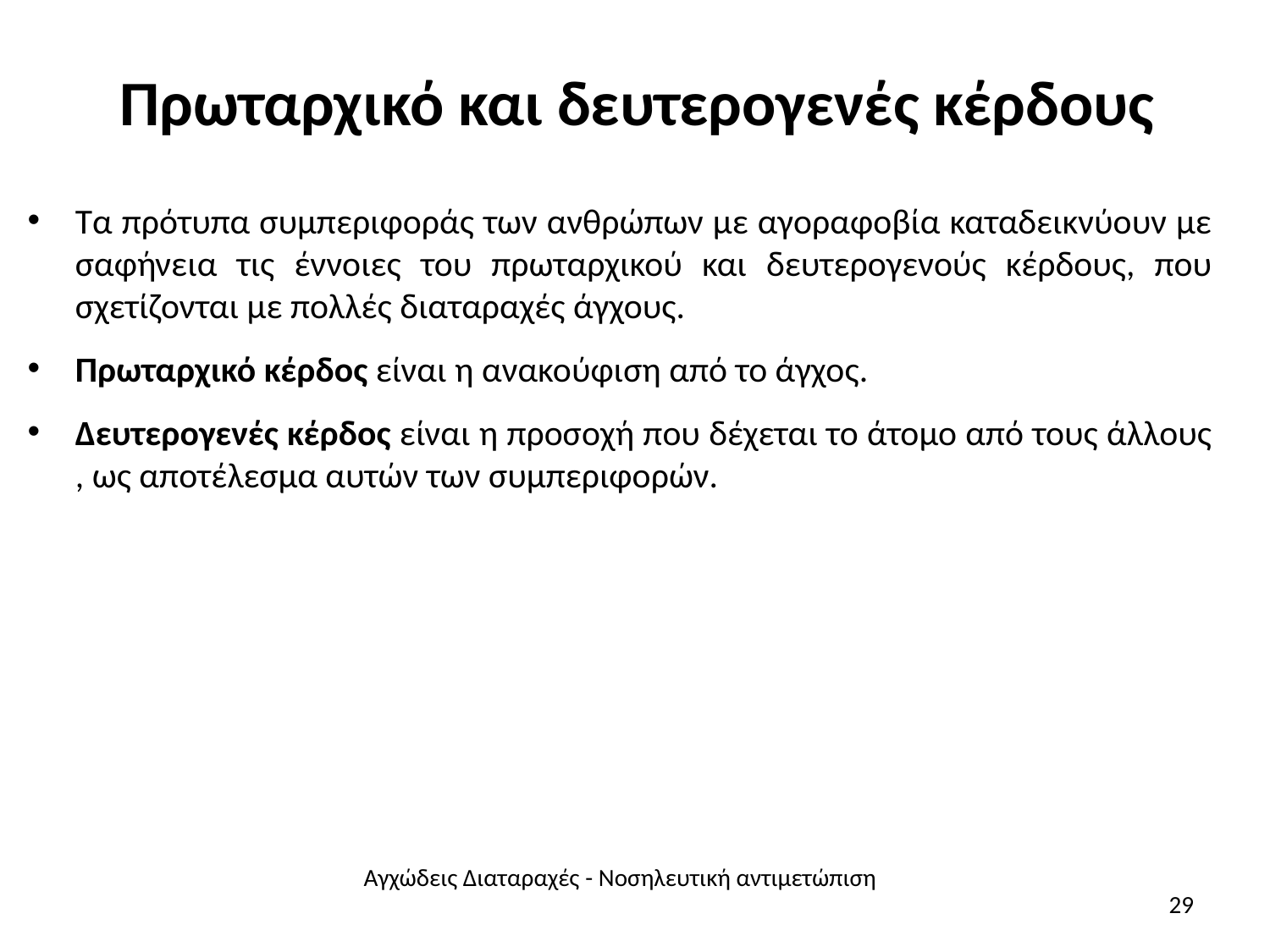

# Πρωταρχικό και δευτερογενές κέρδους
Τα πρότυπα συμπεριφοράς των ανθρώπων με αγοραφοβία καταδεικνύουν με σαφήνεια τις έννοιες του πρωταρχικού και δευτερογενούς κέρδους, που σχετίζονται με πολλές διαταραχές άγχους.
Πρωταρχικό κέρδος είναι η ανακούφιση από το άγχος.
Δευτερογενές κέρδος είναι η προσοχή που δέχεται το άτομο από τους άλλους , ως αποτέλεσμα αυτών των συμπεριφορών.
Αγχώδεις Διαταραχές - Νοσηλευτική αντιμετώπιση
29